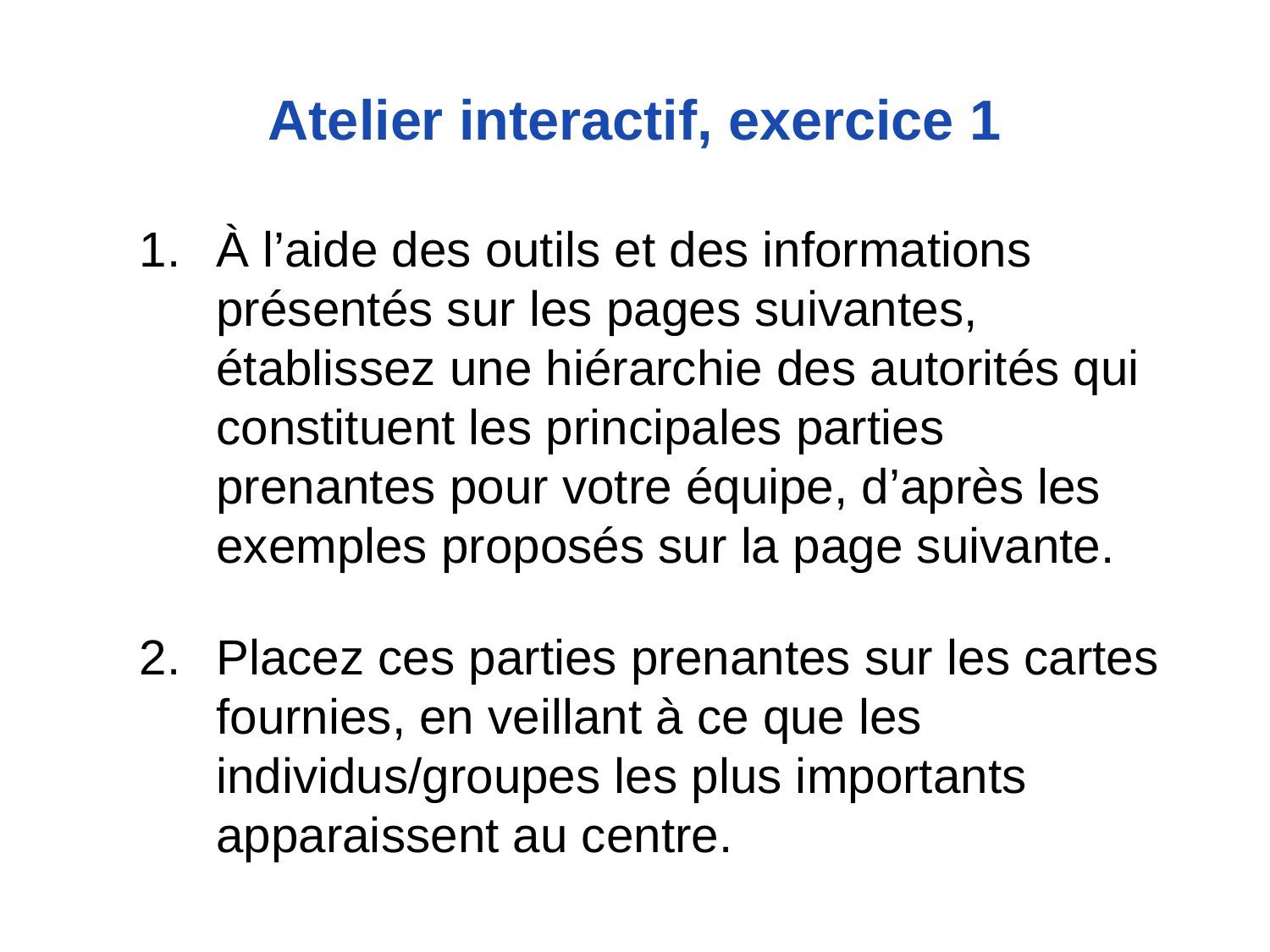

Atelier interactif, exercice 1
À l’aide des outils et des informations présentés sur les pages suivantes, établissez une hiérarchie des autorités qui constituent les principales parties prenantes pour votre équipe, d’après les exemples proposés sur la page suivante.
Placez ces parties prenantes sur les cartes fournies, en veillant à ce que les individus/groupes les plus importants apparaissent au centre.